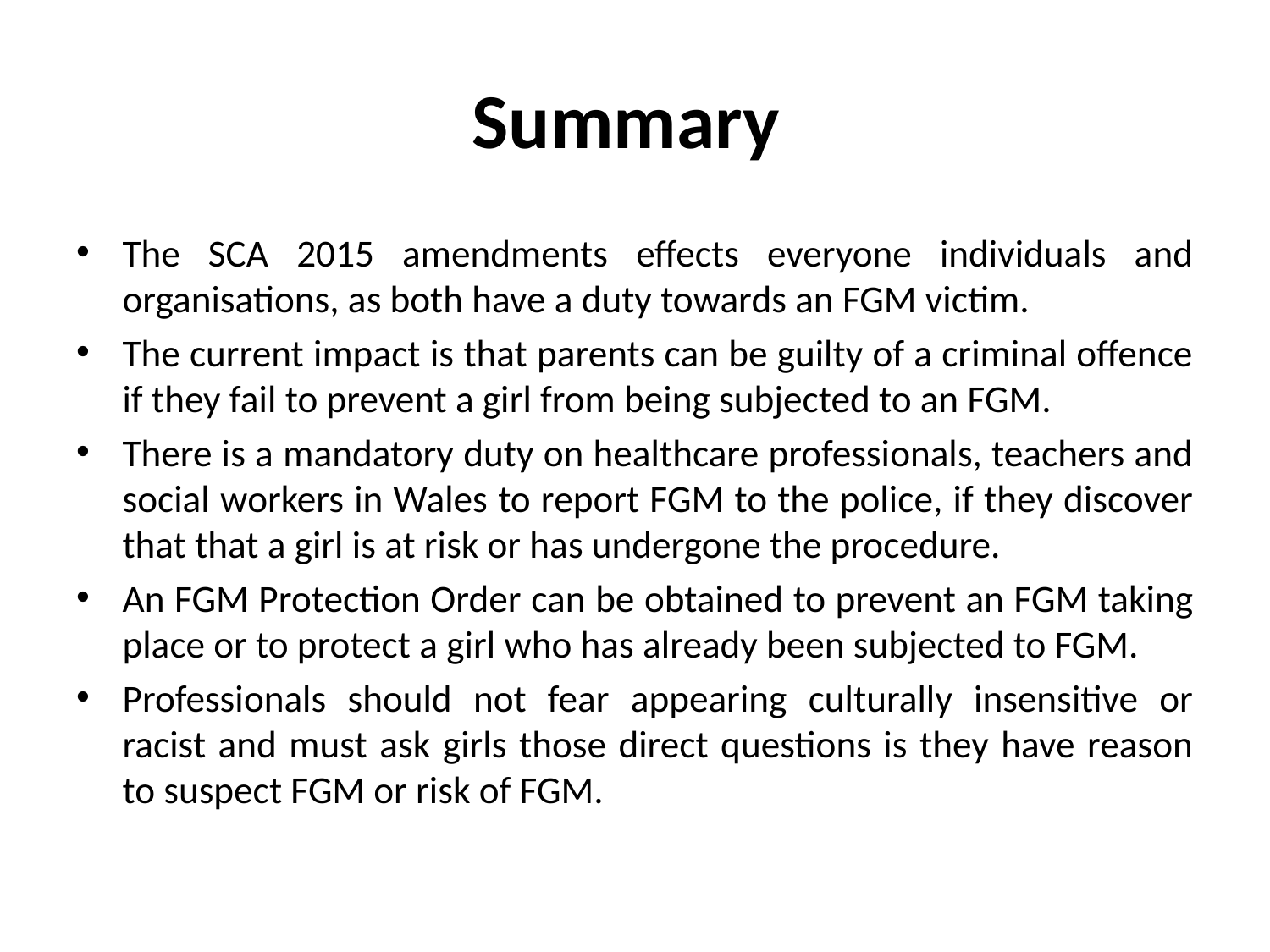

# Summary
The SCA 2015 amendments effects everyone individuals and organisations, as both have a duty towards an FGM victim.
The current impact is that parents can be guilty of a criminal offence if they fail to prevent a girl from being subjected to an FGM.
There is a mandatory duty on healthcare professionals, teachers and social workers in Wales to report FGM to the police, if they discover that that a girl is at risk or has undergone the procedure.
An FGM Protection Order can be obtained to prevent an FGM taking place or to protect a girl who has already been subjected to FGM.
Professionals should not fear appearing culturally insensitive or racist and must ask girls those direct questions is they have reason to suspect FGM or risk of FGM.